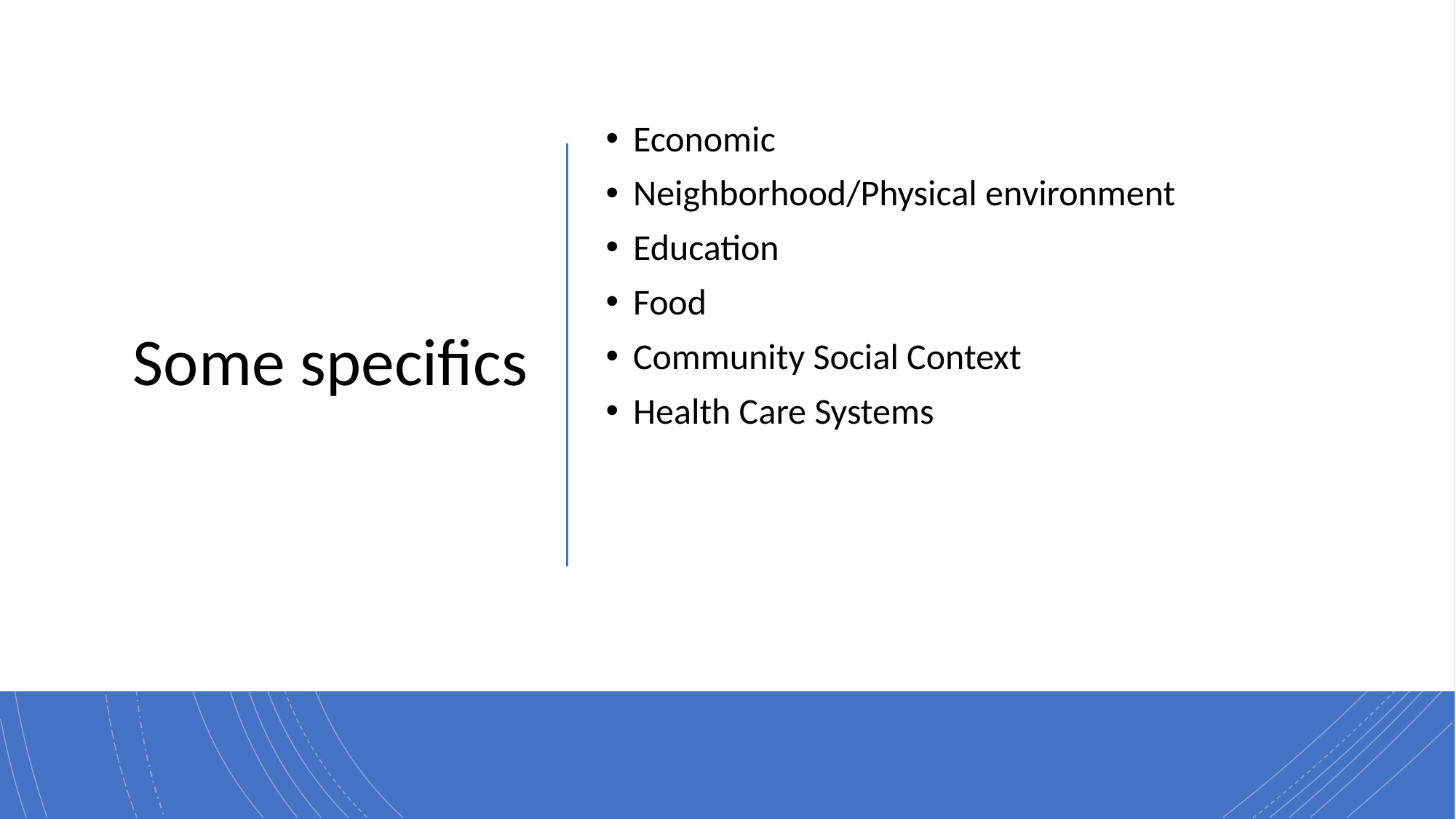

# Some specifics
Economic
Neighborhood/Physical environment
Education
Food
Community Social Context
Health Care Systems